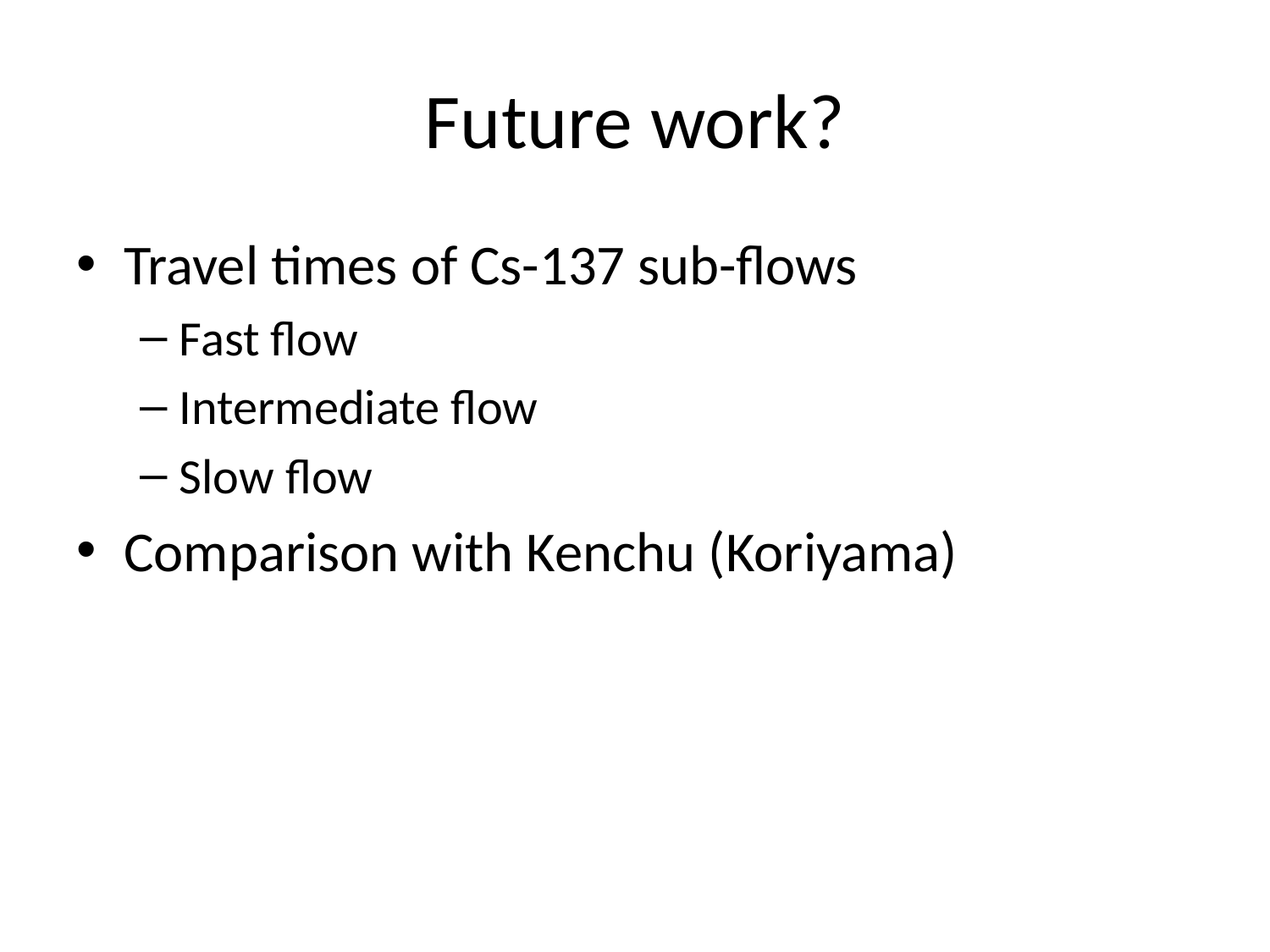

# Future work?
Travel times of Cs-137 sub-flows
Fast flow
Intermediate flow
Slow flow
Comparison with Kenchu (Koriyama)